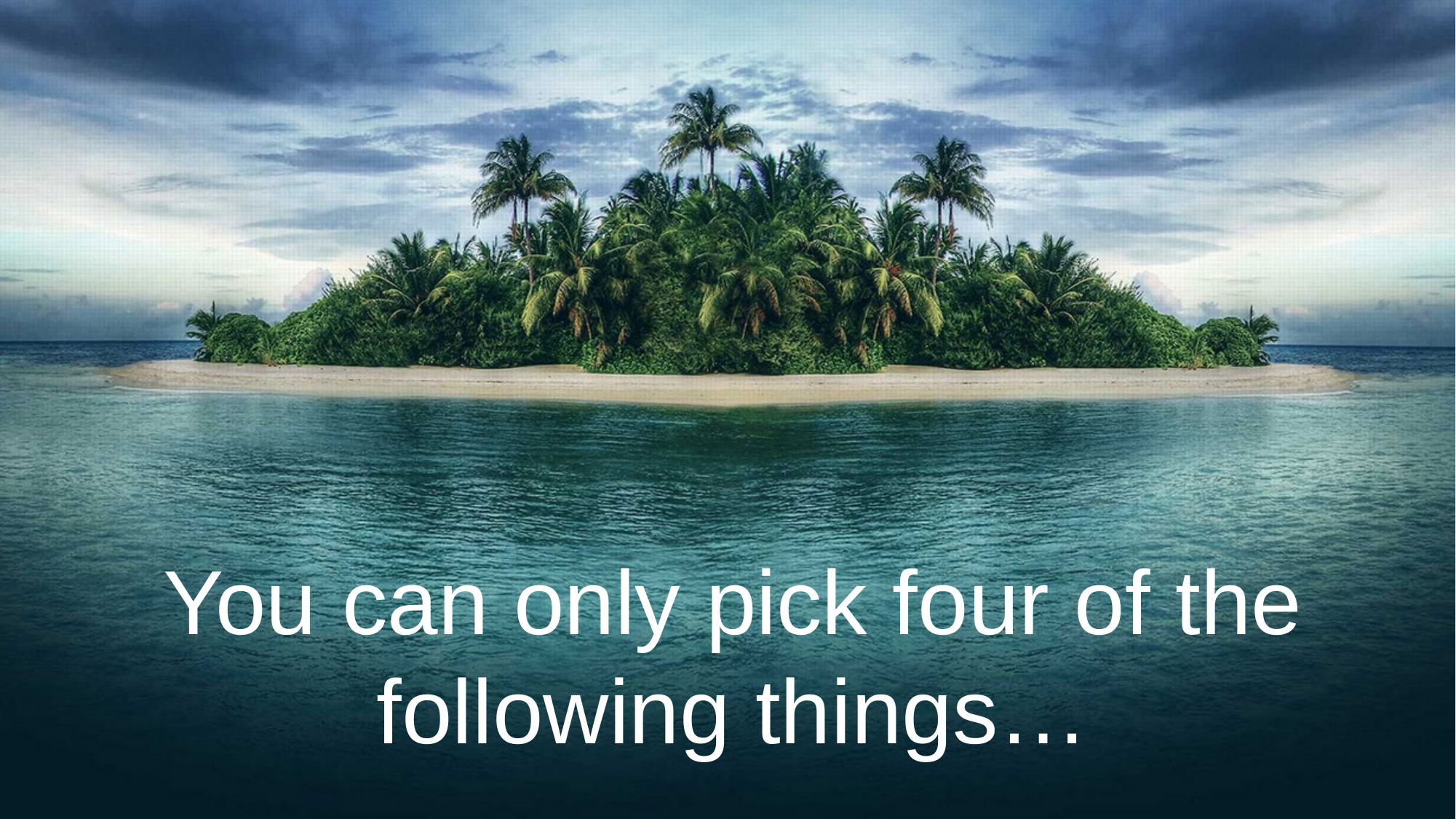

You can only pick four of the following things…